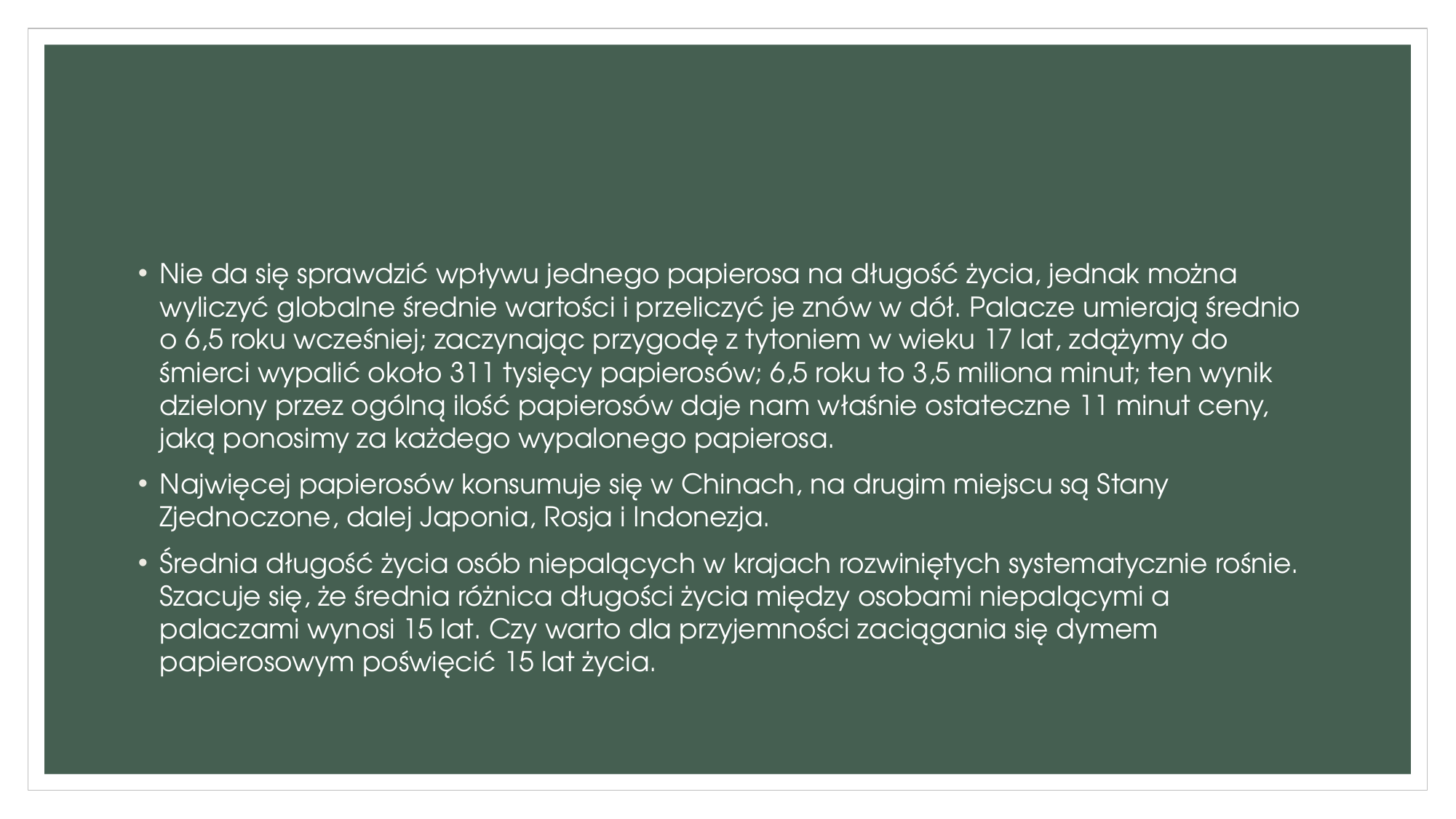

#
Nie da się sprawdzić wpływu jednego papierosa na długość życia, jednak można wyliczyć globalne średnie wartości i przeliczyć je znów w dół. Palacze umierają średnio o 6,5 roku wcześniej; zaczynając przygodę z tytoniem w wieku 17 lat, zdążymy do śmierci wypalić około 311 tysięcy papierosów; 6,5 roku to 3,5 miliona minut; ten wynik dzielony przez ogólną ilość papierosów daje nam właśnie ostateczne 11 minut ceny, jaką ponosimy za każdego wypalonego papierosa.
Najwięcej papierosów konsumuje się w Chinach, na drugim miejscu są Stany Zjednoczone, dalej Japonia, Rosja i Indonezja.
Średnia długość życia osób niepalących w krajach rozwiniętych systematycznie rośnie. Szacuje się, że średnia różnica długości życia między osobami niepalącymi a palaczami wynosi 15 lat. Czy warto dla przyjemności zaciągania się dymem papierosowym poświęcić 15 lat życia.